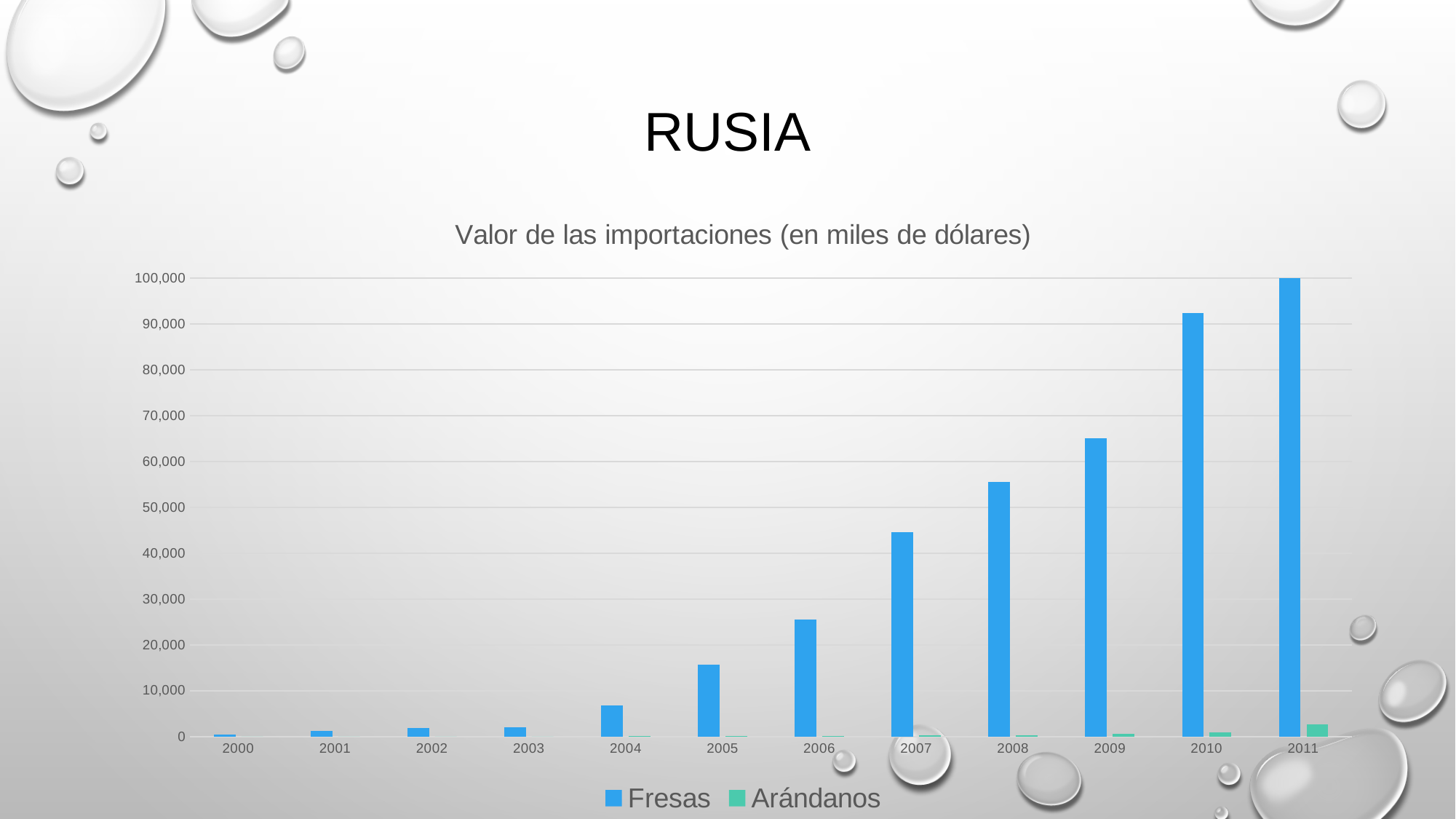

# Rusia

### Chart: Valor de las importaciones (en miles de dólares)

| Category | Fresas | Arándanos |
|---|---|---|
| 2000 | 385.0 | 0.0 |
| 2001 | 1174.0 | 0.0 |
| 2002 | 1877.0 | 0.0 |
| 2003 | 2073.0 | 0.0 |
| 2004 | 6734.0 | 51.0 |
| 2005 | 15747.0 | 63.0 |
| 2006 | 25579.0 | 119.0 |
| 2007 | 44533.0 | 236.0 |
| 2008 | 55565.0 | 343.0 |
| 2009 | 65138.0 | 546.0 |
| 2010 | 92452.0 | 964.0 |
| 2011 | 100637.0 | 2600.0 |